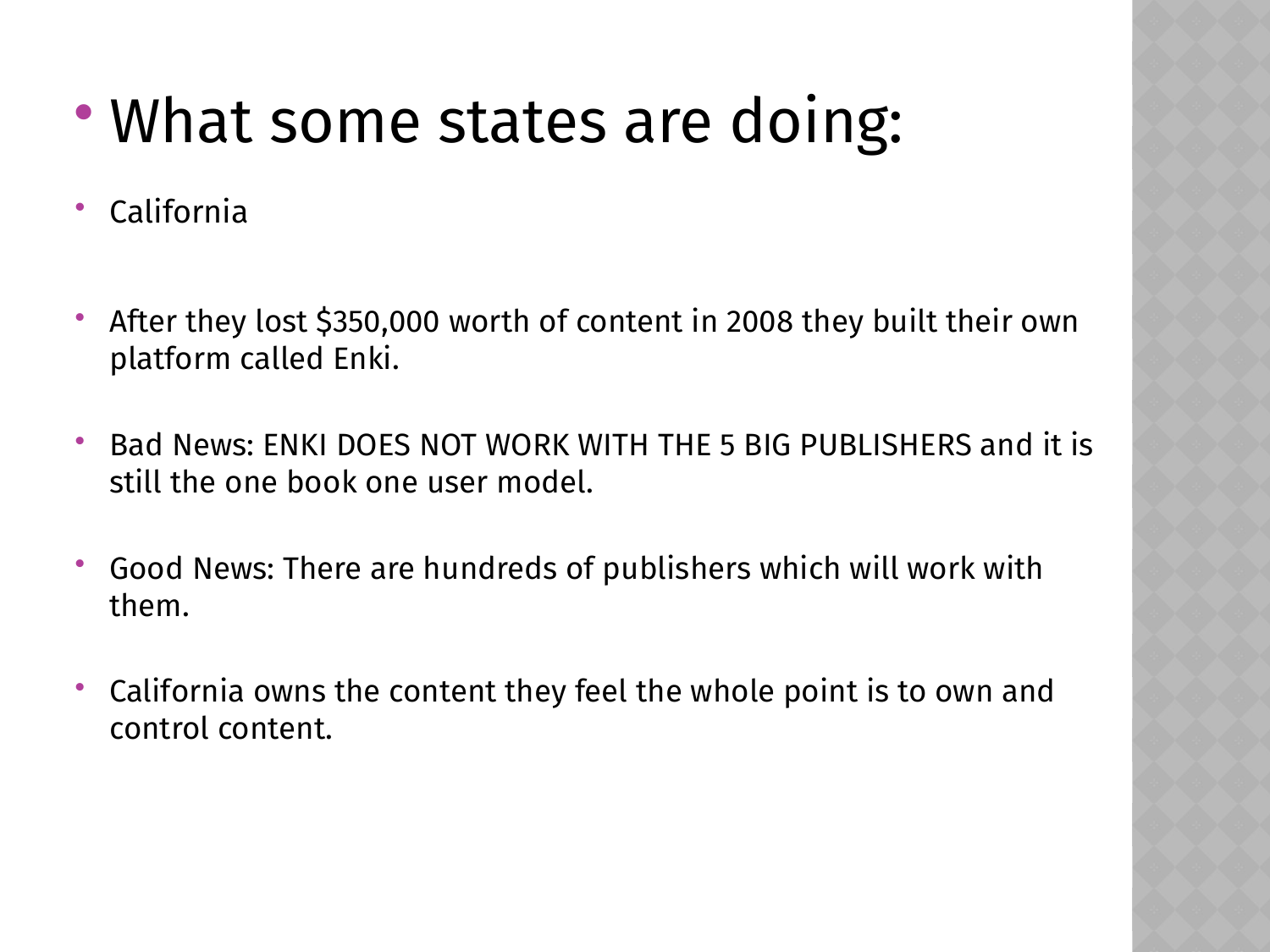

What some states are doing:
California

After they lost $350,000 worth of content in 2008 they built their own platform called Enki.

Bad News: ENKI DOES NOT WORK WITH THE 5 BIG PUBLISHERS and it is still the one book one user model.

Good News: There are hundreds of publishers which will work with them.

California owns the content they feel the whole point is to own and control content.